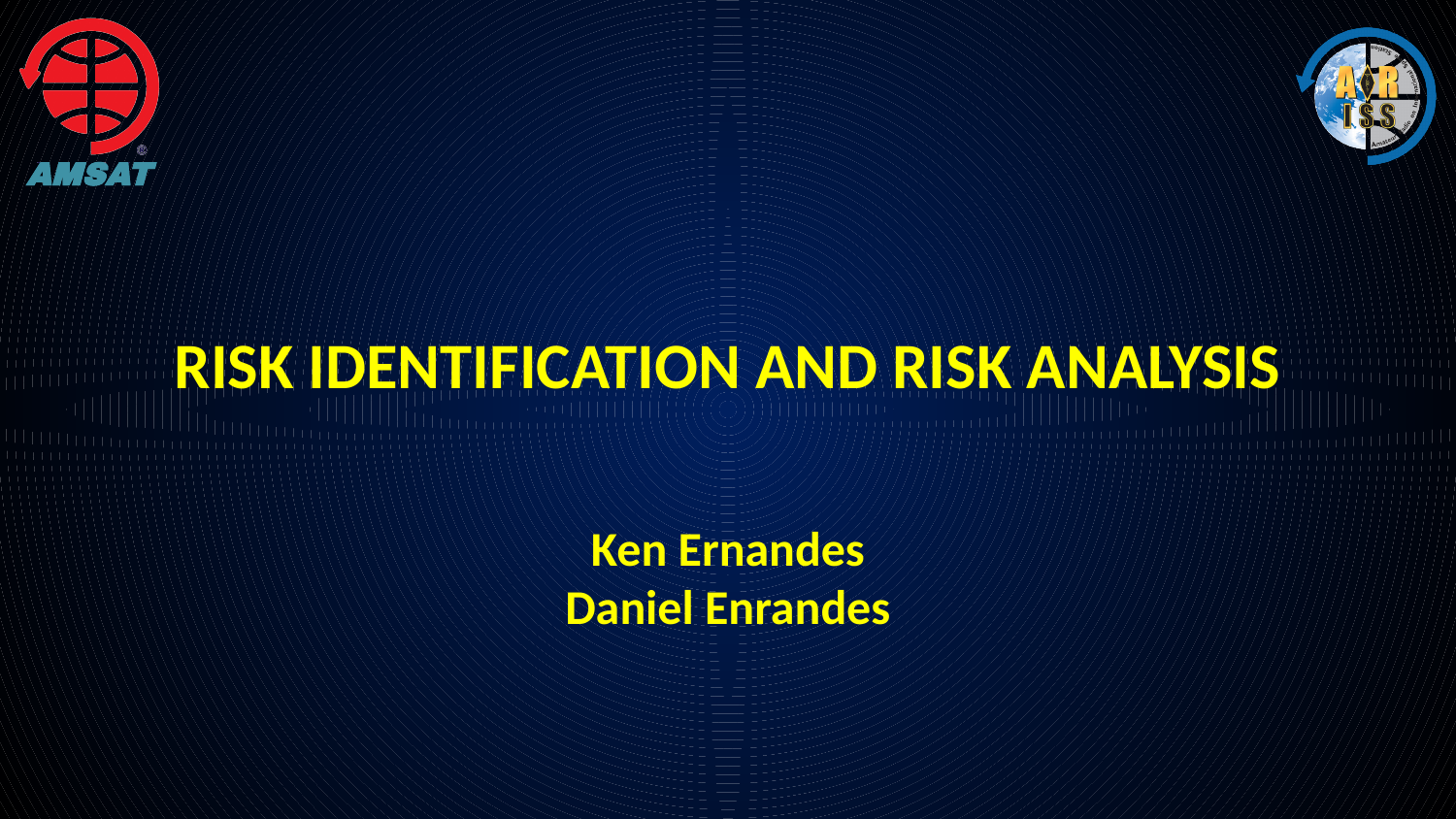

# Risk Identification and Risk Analysis Ken Ernandes Daniel Enrandes